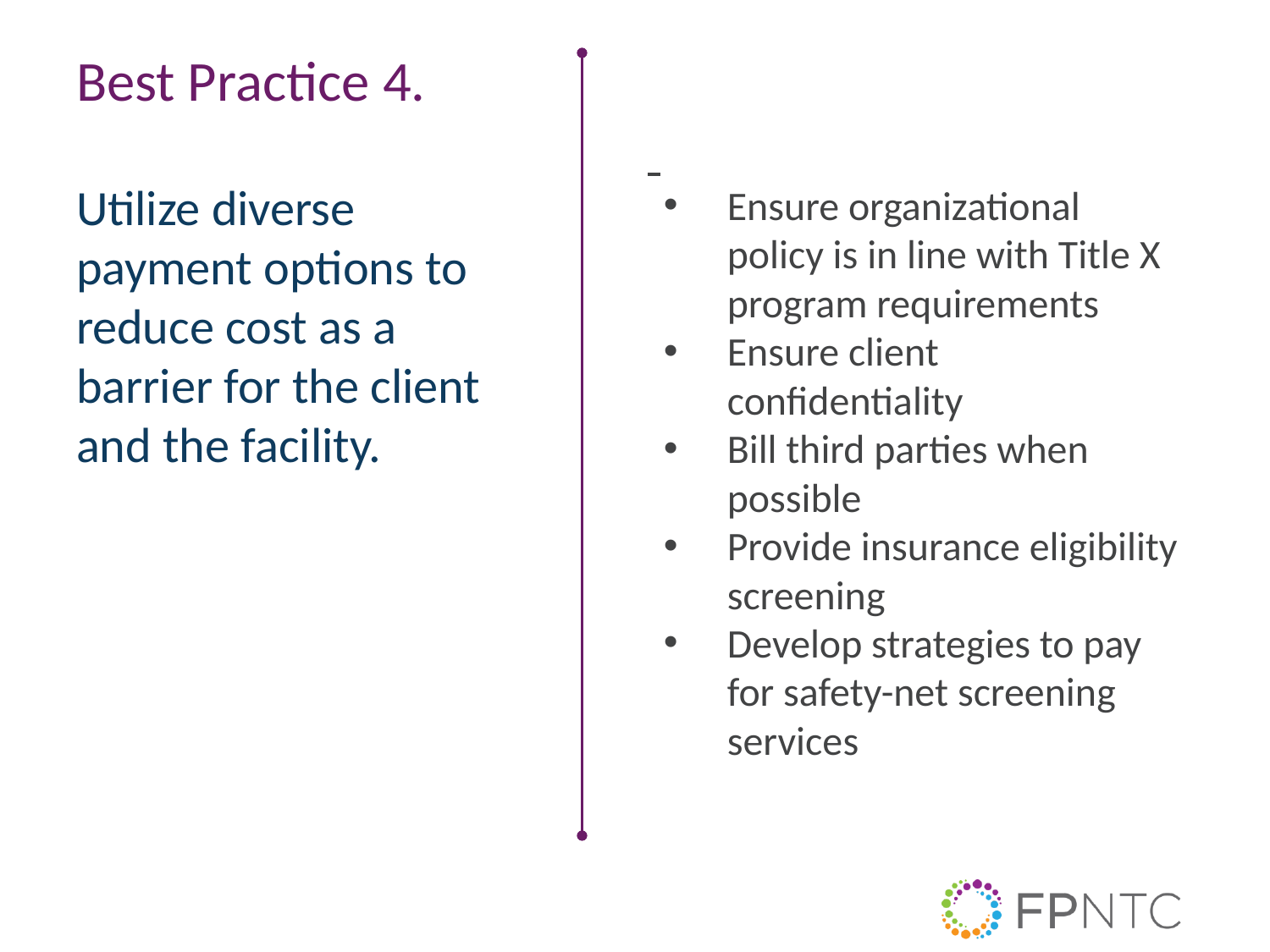

# Best Practice 4.

Ensure organizational policy is in line with Title X program requirements
Ensure client confidentiality
Bill third parties when possible
Provide insurance eligibility screening
Develop strategies to pay for safety-net screening services
Utilize diverse payment options to reduce cost as a barrier for the client and the facility.